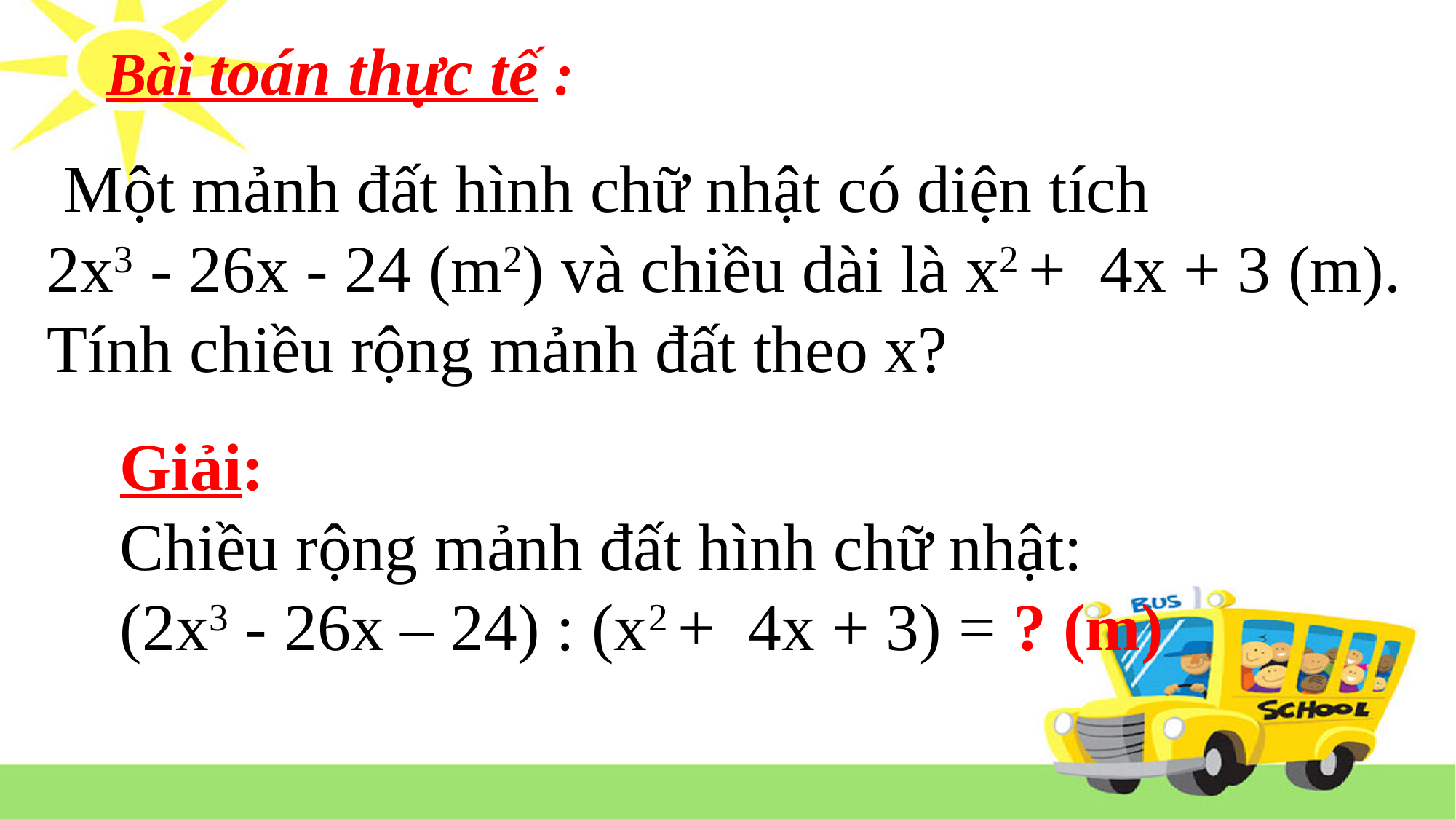

# Bài toán thực tế :
 Một mảnh đất hình chữ nhật có diện tích
2x3 - 26x - 24 (m2) và chiều dài là x2 +  4x + 3 (m). Tính chiều rộng mảnh đất theo x?
Giải:
Chiều rộng mảnh đất hình chữ nhật:
(2x3 - 26x – 24) : (x2 +  4x + 3) = ? (m)